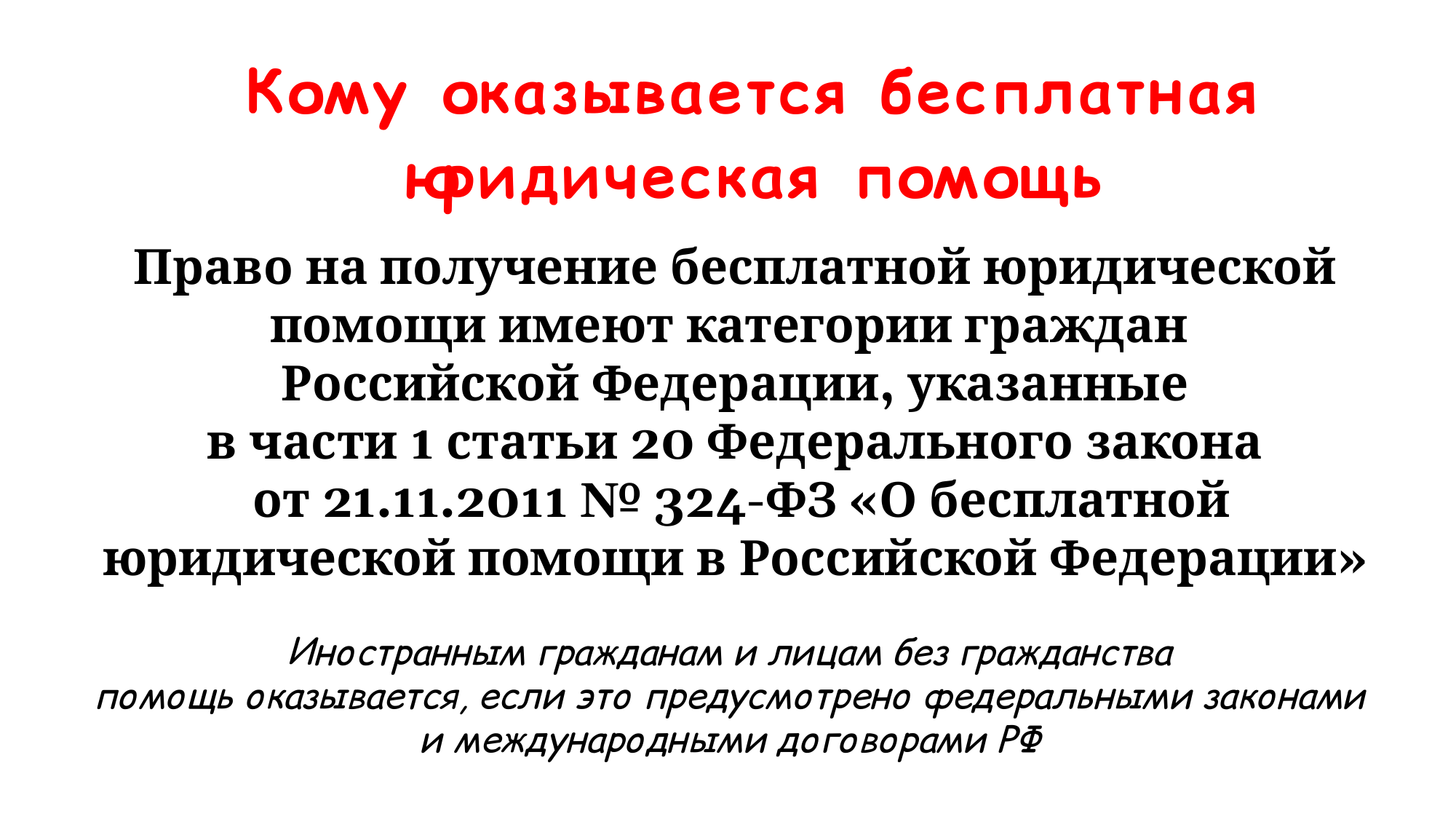

| Кому оказывается бесплатная юридическая помощь |
| --- |
Право на получение бесплатной юридической помощи имеют категории граждан
Российской Федерации, указанные
в части 1 статьи 20 Федерального закона
 от 21.11.2011 № 324-ФЗ «О бесплатной юридической помощи в Российской Федерации»

Иностранным гражданам и лицам без гражданства
помощь оказывается, если это предусмотрено федеральными законами
и международными договорами РФ